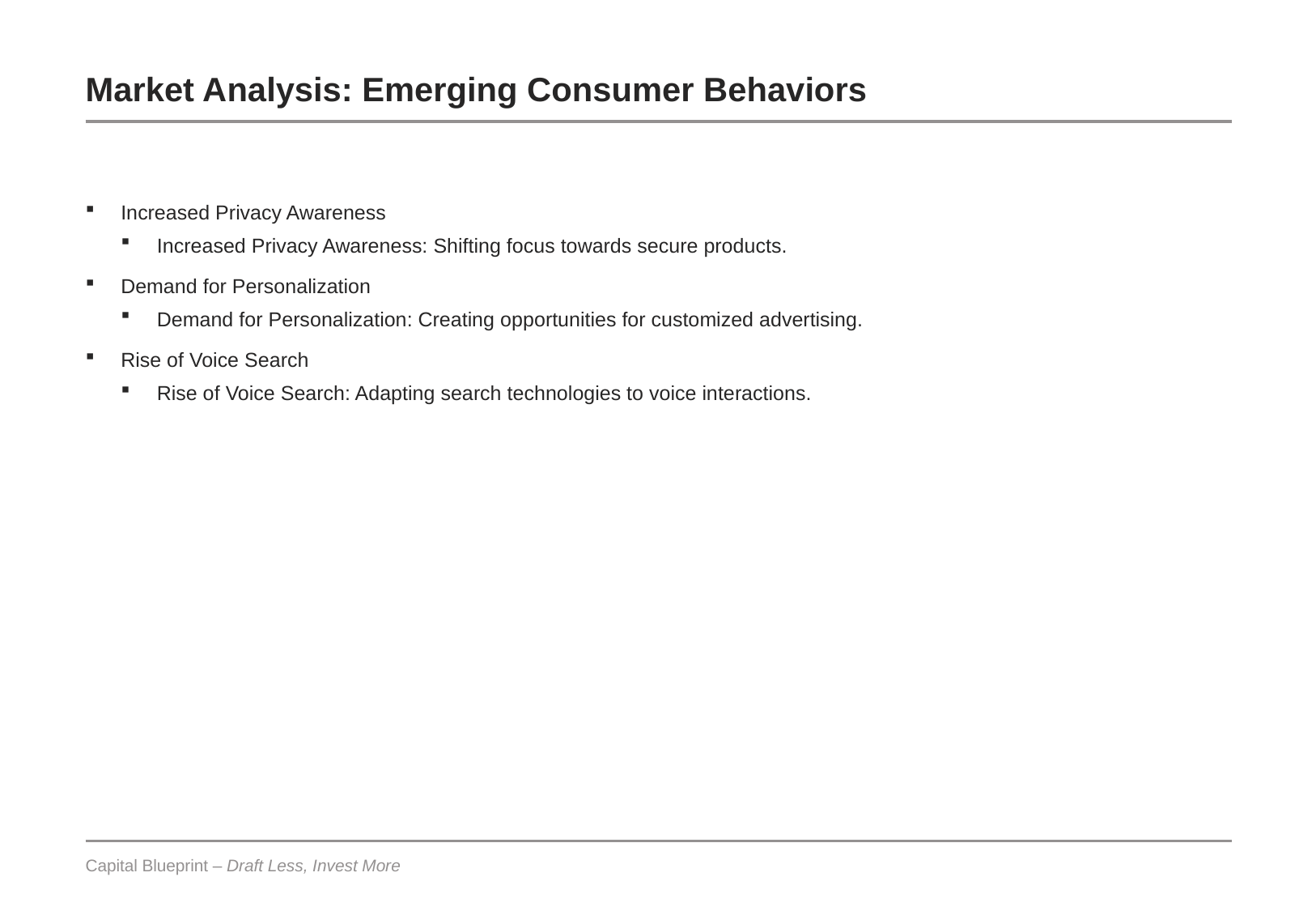

# Market Analysis: Emerging Consumer Behaviors

Increased Privacy Awareness
Increased Privacy Awareness: Shifting focus towards secure products.
Demand for Personalization
Demand for Personalization: Creating opportunities for customized advertising.
Rise of Voice Search
Rise of Voice Search: Adapting search technologies to voice interactions.